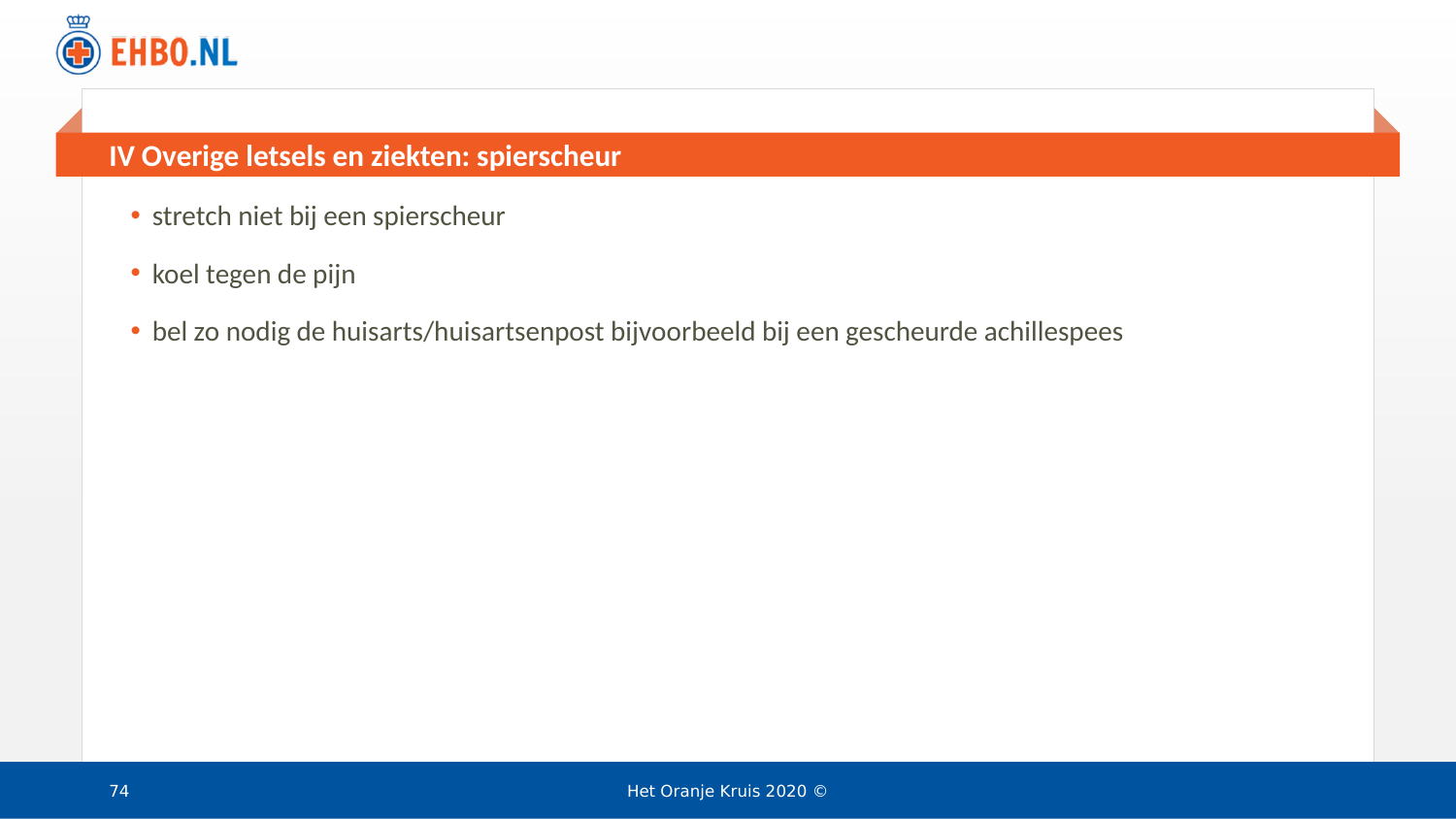

# IV Overige letsels en ziekten: spierscheur
stretch niet bij een spierscheur
koel tegen de pijn
bel zo nodig de huisarts/huisartsenpost bijvoorbeeld bij een gescheurde achillespees

74
Het Oranje Kruis 2020 ©